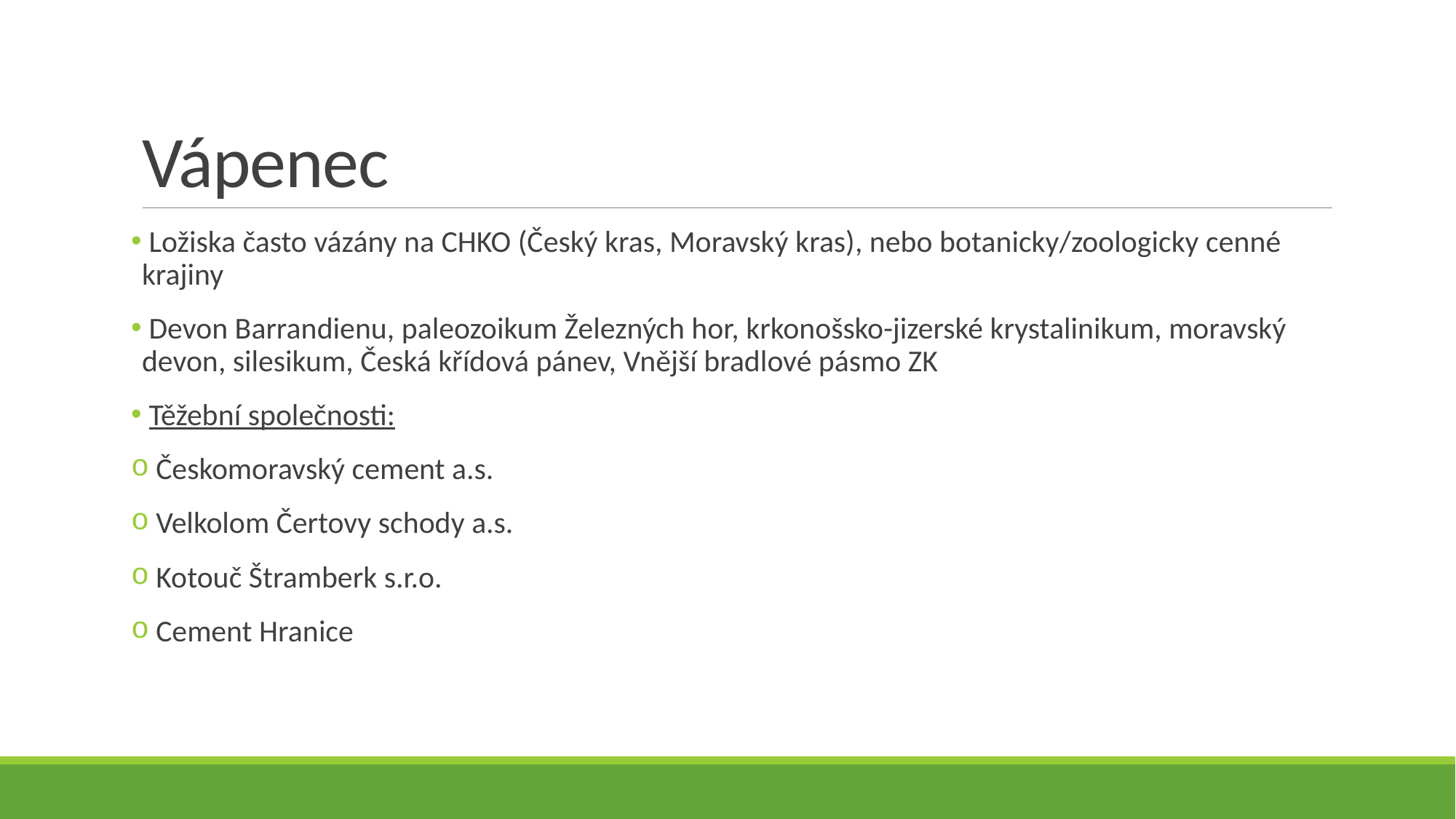

# Vápenec
 Ložiska často vázány na CHKO (Český kras, Moravský kras), nebo botanicky/zoologicky cenné krajiny
 Devon Barrandienu, paleozoikum Železných hor, krkonošsko-jizerské krystalinikum, moravský devon, silesikum, Česká křídová pánev, Vnější bradlové pásmo ZK
 Těžební společnosti:
 Českomoravský cement a.s.
 Velkolom Čertovy schody a.s.
 Kotouč Štramberk s.r.o.
 Cement Hranice